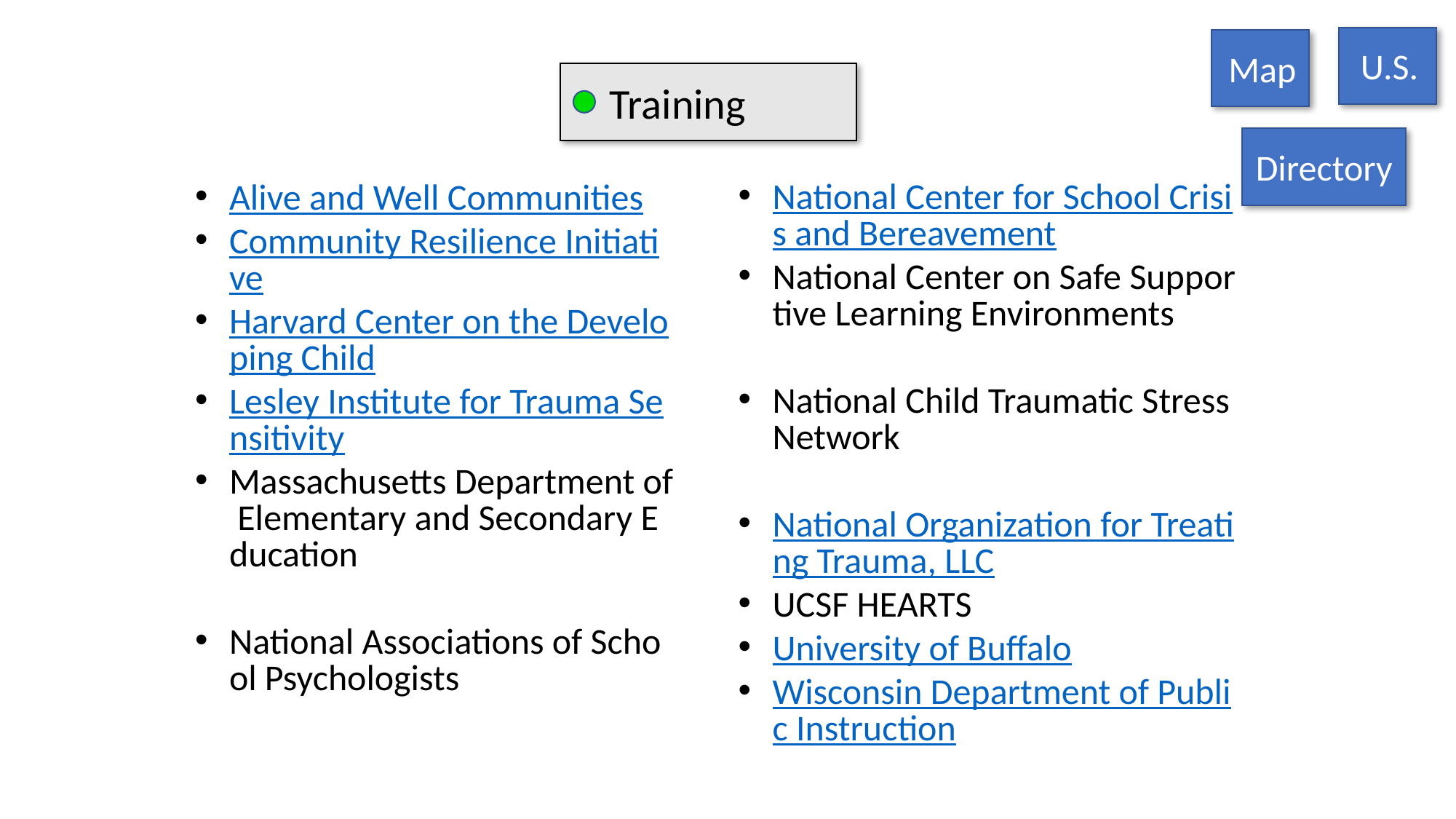

U.S.
Map

Training

Directory
National Center for School Crisis and Bereavement
National Center on Safe Supportive Learning Environments
National Child Traumatic Stress Network
National Organization for Treating Trauma, LLC
UCSF HEARTS
University of Buffalo
Wisconsin Department of Public Instruction
Alive and Well Communities
Community Resilience Initiative
Harvard Center on the Developing Child
Lesley Institute for Trauma Sensitivity
Massachusetts Department of Elementary and Secondary Education
National Associations of School Psychologists